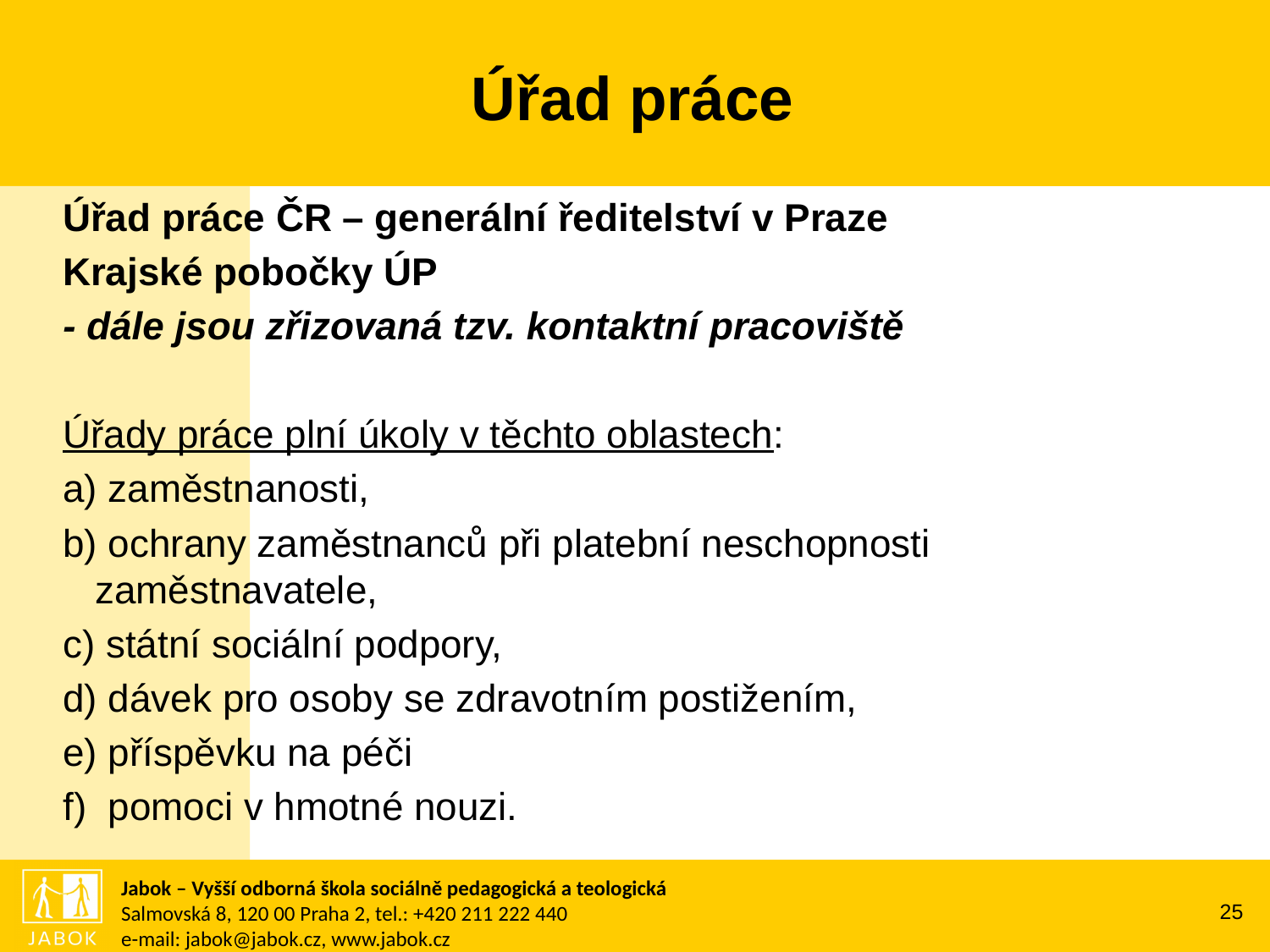

# Úřad práce
Úřad práce ČR – generální ředitelství v Praze
Krajské pobočky ÚP
- dále jsou zřizovaná tzv. kontaktní pracoviště

Úřady práce plní úkoly v těchto oblastech:
a) zaměstnanosti,
b) ochrany zaměstnanců při platební neschopnosti zaměstnavatele,
c) státní sociální podpory,
d) dávek pro osoby se zdravotním postižením,
e) příspěvku na péči
f)  pomoci v hmotné nouzi.